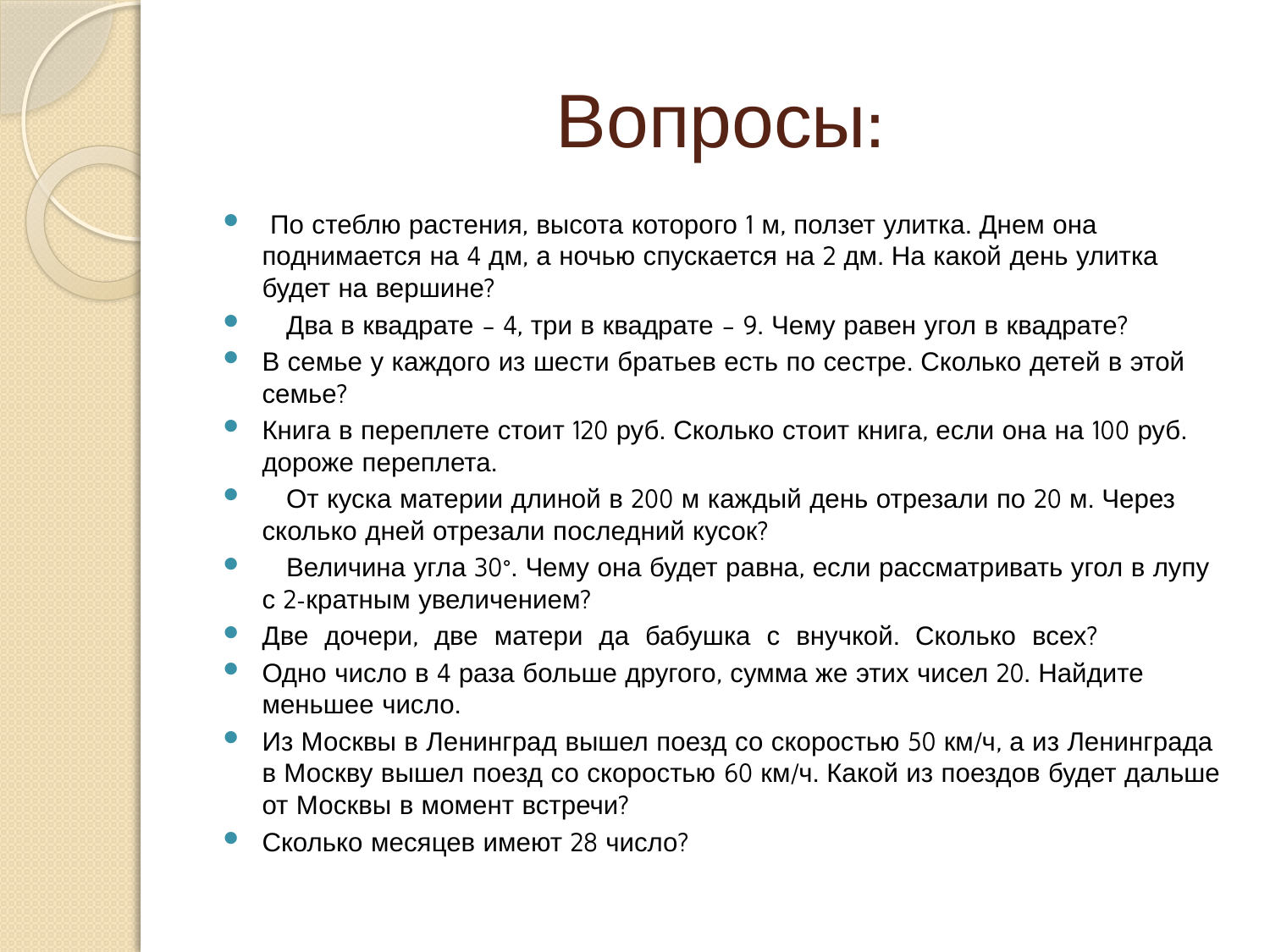

# Вопросы:
 По стеблю растения, высота которого 1 м, ползет улитка. Днем она поднимается на 4 дм, а ночью спускается на 2 дм. На какой день улитка будет на вершине?
   Два в квадрате – 4, три в квадрате – 9. Чему равен угол в квадрате?
В семье у каждого из шести братьев есть по сестре. Сколько детей в этой семье?
Книга в переплете стоит 120 руб. Сколько стоит книга, если она на 100 руб. дороже переплета.
   От куска материи длиной в 200 м каждый день отрезали по 20 м. Через сколько дней отрезали последний кусок?
   Величина угла 30°. Чему она будет равна, если рассматривать угол в лупу с 2-кратным увеличением?
Две  дочери,  две  матери  да  бабушка  с  внучкой.  Сколько  всех?
Одно число в 4 раза больше другого, сумма же этих чисел 20. Найдите меньшее число.
Из Москвы в Ленинград вышел поезд со скоростью 50 км/ч, а из Ленинграда в Москву вышел поезд со скоростью 60 км/ч. Какой из поездов будет дальше от Москвы в момент встречи?
Сколько месяцев имеют 28 число?